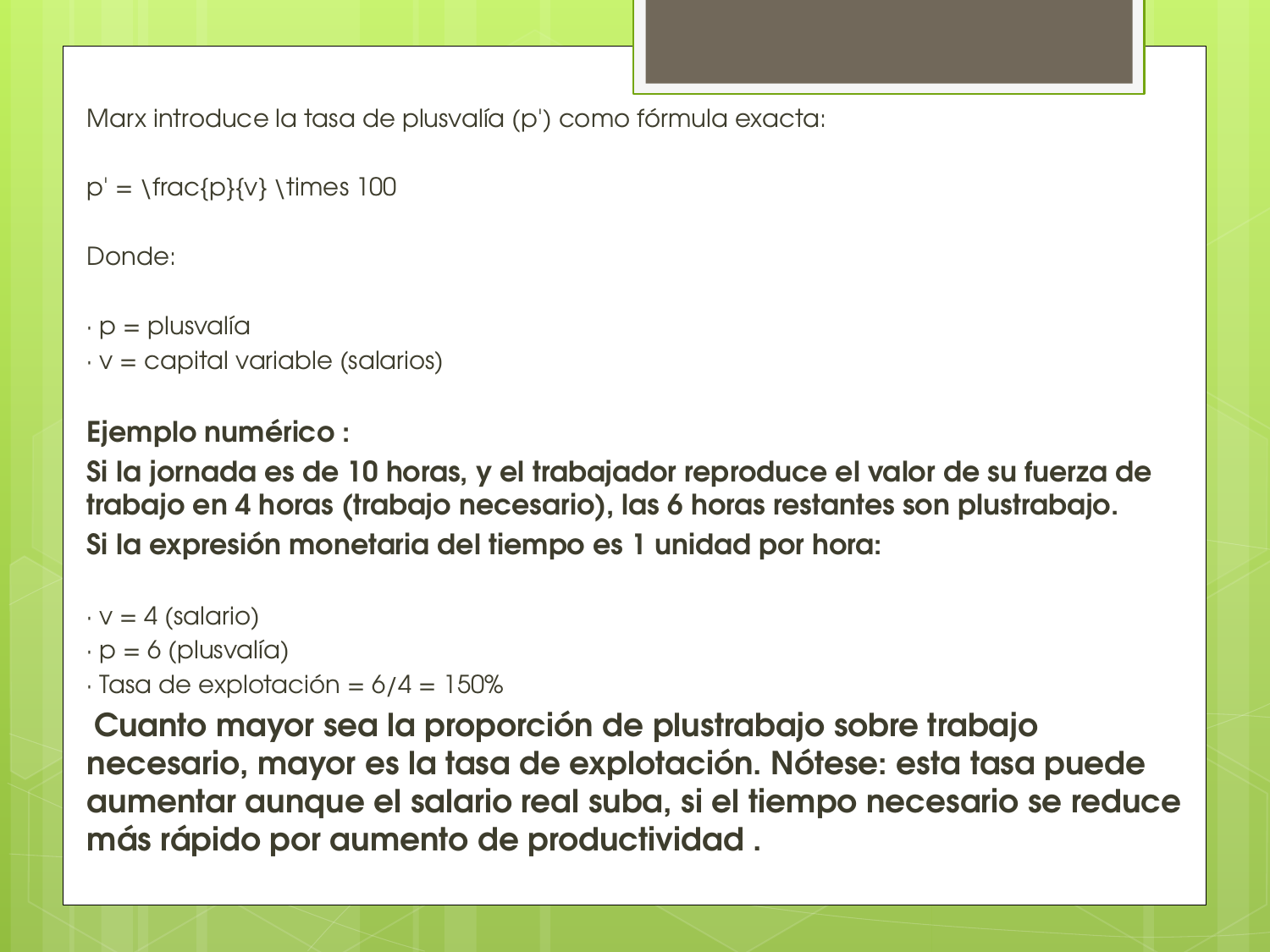

Marx introduce la tasa de plusvalía (p') como fórmula exacta:

p' = \frac{p}{v} \times 100

Donde:

· p = plusvalía
· v = capital variable (salarios)

Ejemplo numérico :
Si la jornada es de 10 horas, y el trabajador reproduce el valor de su fuerza de trabajo en 4 horas (trabajo necesario), las 6 horas restantes son plustrabajo.
Si la expresión monetaria del tiempo es 1 unidad por hora:

· v = 4 (salario)
· p = 6 (plusvalía)
· Tasa de explotación = 6/4 = 150%
 Cuanto mayor sea la proporción de plustrabajo sobre trabajo necesario, mayor es la tasa de explotación. Nótese: esta tasa puede aumentar aunque el salario real suba, si el tiempo necesario se reduce más rápido por aumento de productividad .